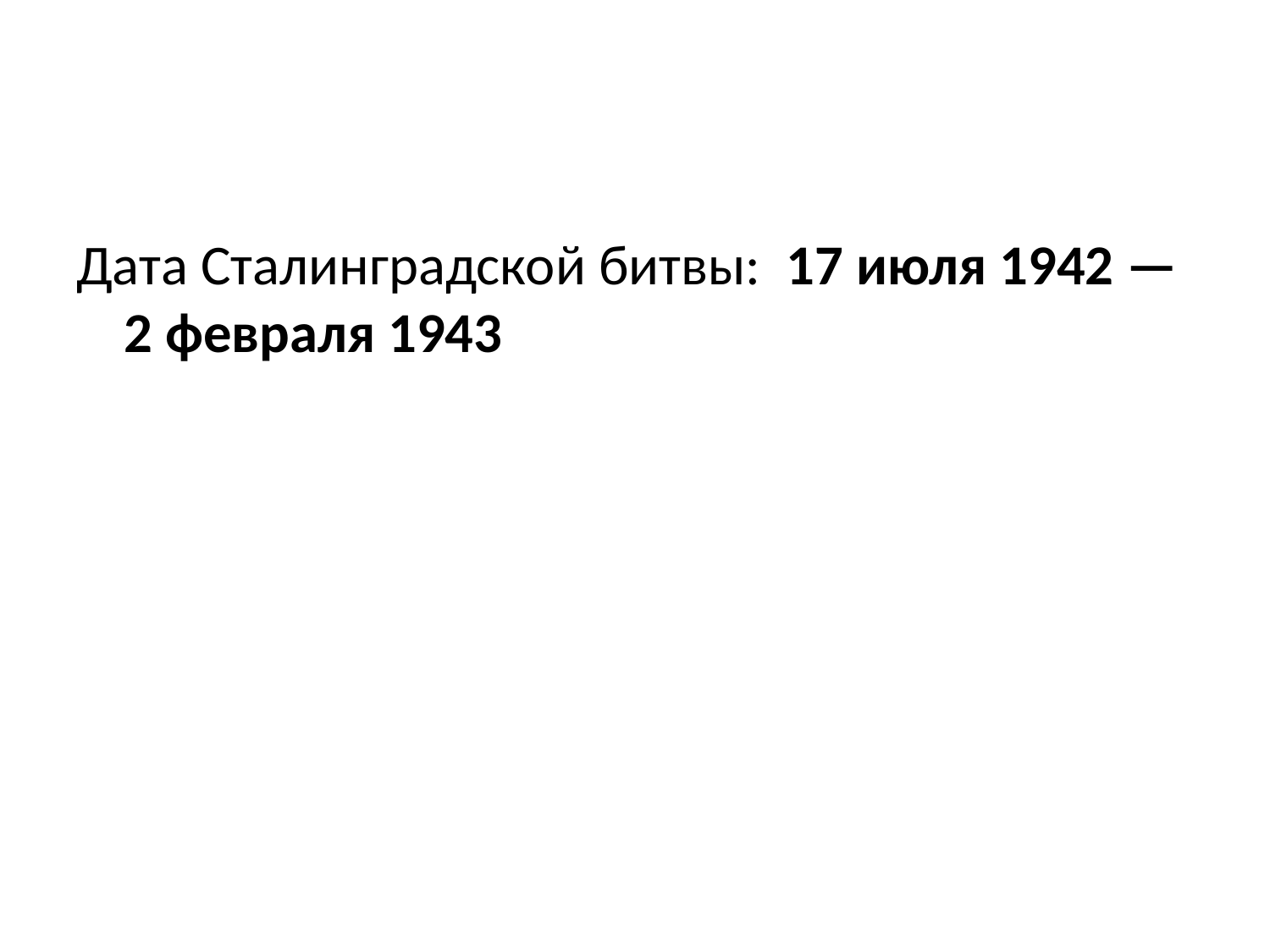

Дата Сталинградской битвы:  17 июля 1942 — 2 февраля 1943